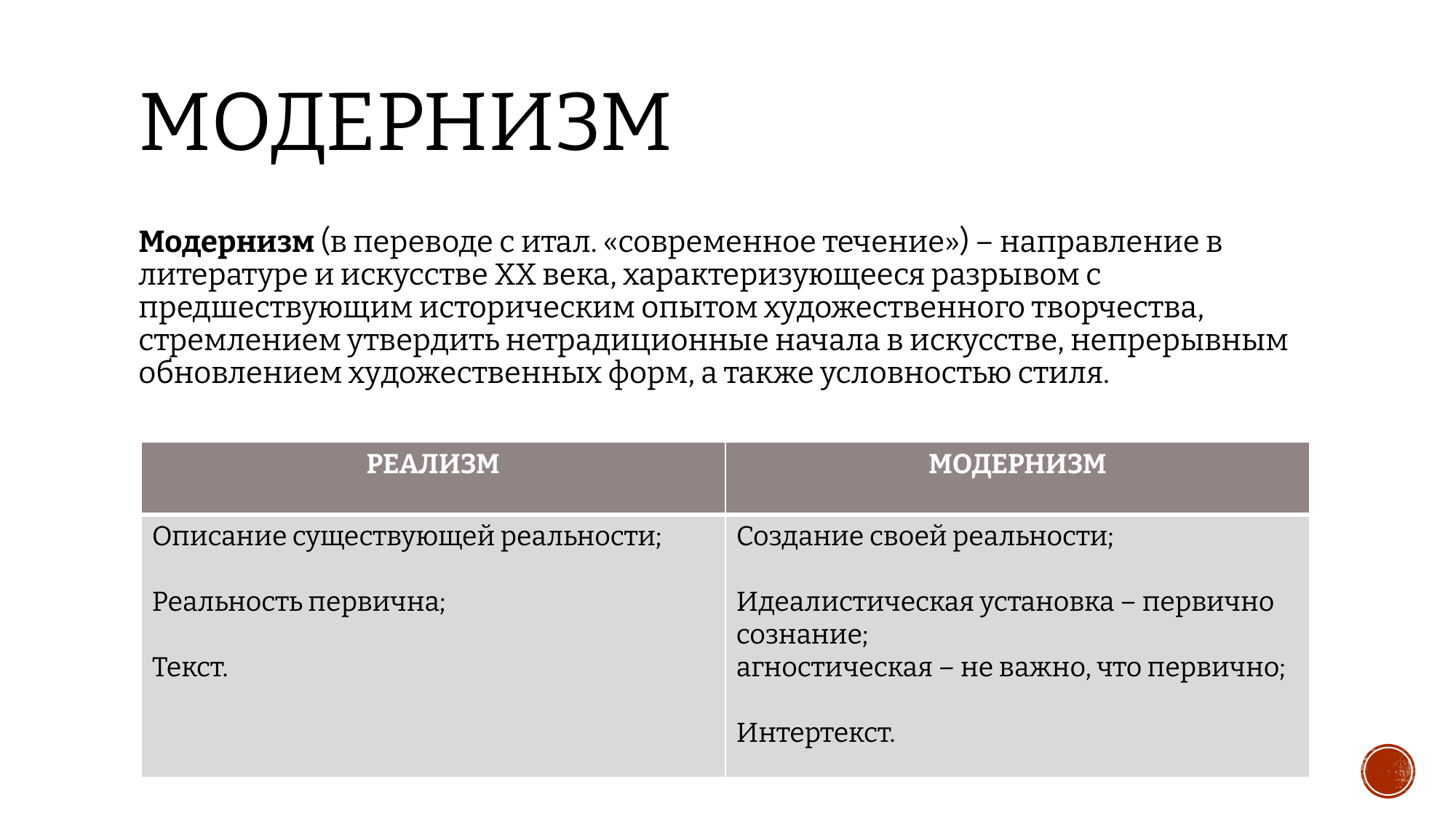

# модернизм
Модернизм (в переводе с итал. «современное течение») – направление в литературе и искусстве XX века, характеризующееся разрывом с предшествующим историческим опытом художественного творчества, стремлением утвердить нетрадиционные начала в искусстве, непрерывным обновлением художественных форм, а также условностью стиля.

| РЕАЛИЗМ | МОДЕРНИЗМ |
| --- | --- |
| Описание существующей реальности; Реальность первична; Текст. | Создание своей реальности; Идеалистическая установка – первично сознание; агностическая – не важно, что первично; Интертекст. |